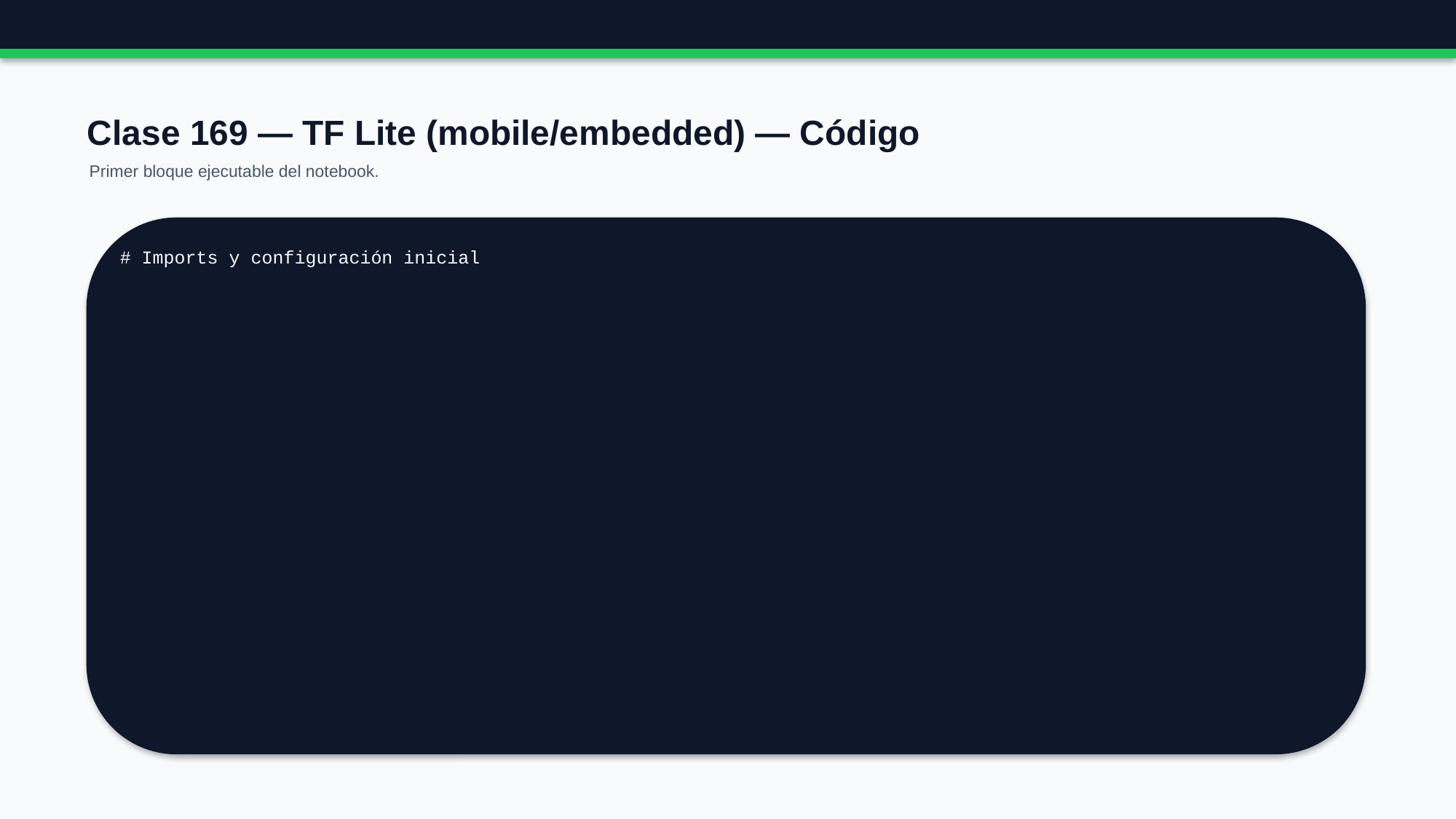

Clase 169 — TF Lite (mobile/embedded) — Código
Primer bloque ejecutable del notebook.

# Imports y configuración inicial